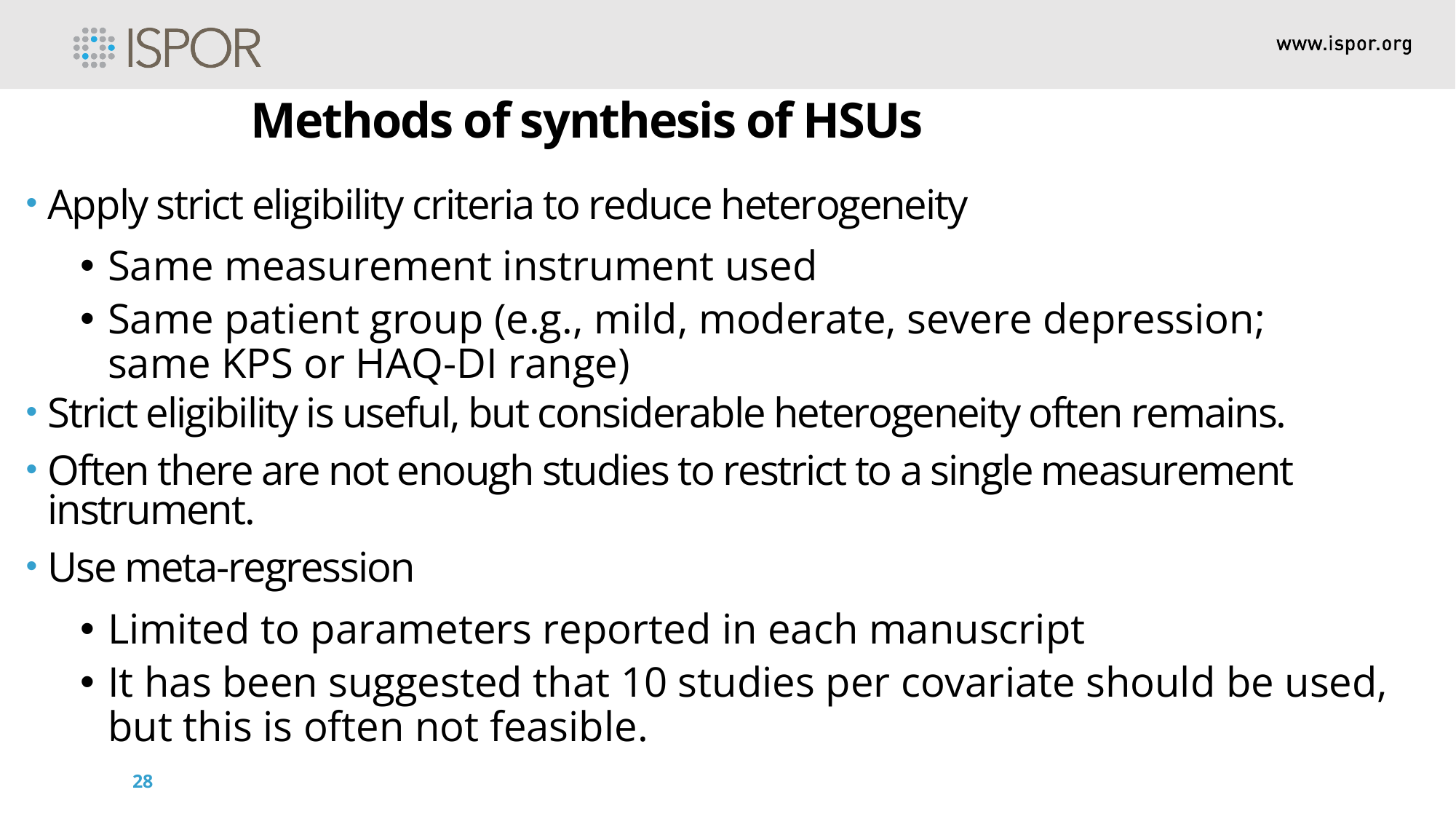

Methods of synthesis of HSUs
Apply strict eligibility criteria to reduce heterogeneity
Same measurement instrument used
Same patient group (e.g., mild, moderate, severe depression;
same KPS or HAQ-DI range)
Strict eligibility is useful, but considerable heterogeneity often remains.
Often there are not enough studies to restrict to a single measurement instrument.
Use meta-regression
Limited to parameters reported in each manuscript
It has been suggested that 10 studies per covariate should be used, but this is often not feasible.

28